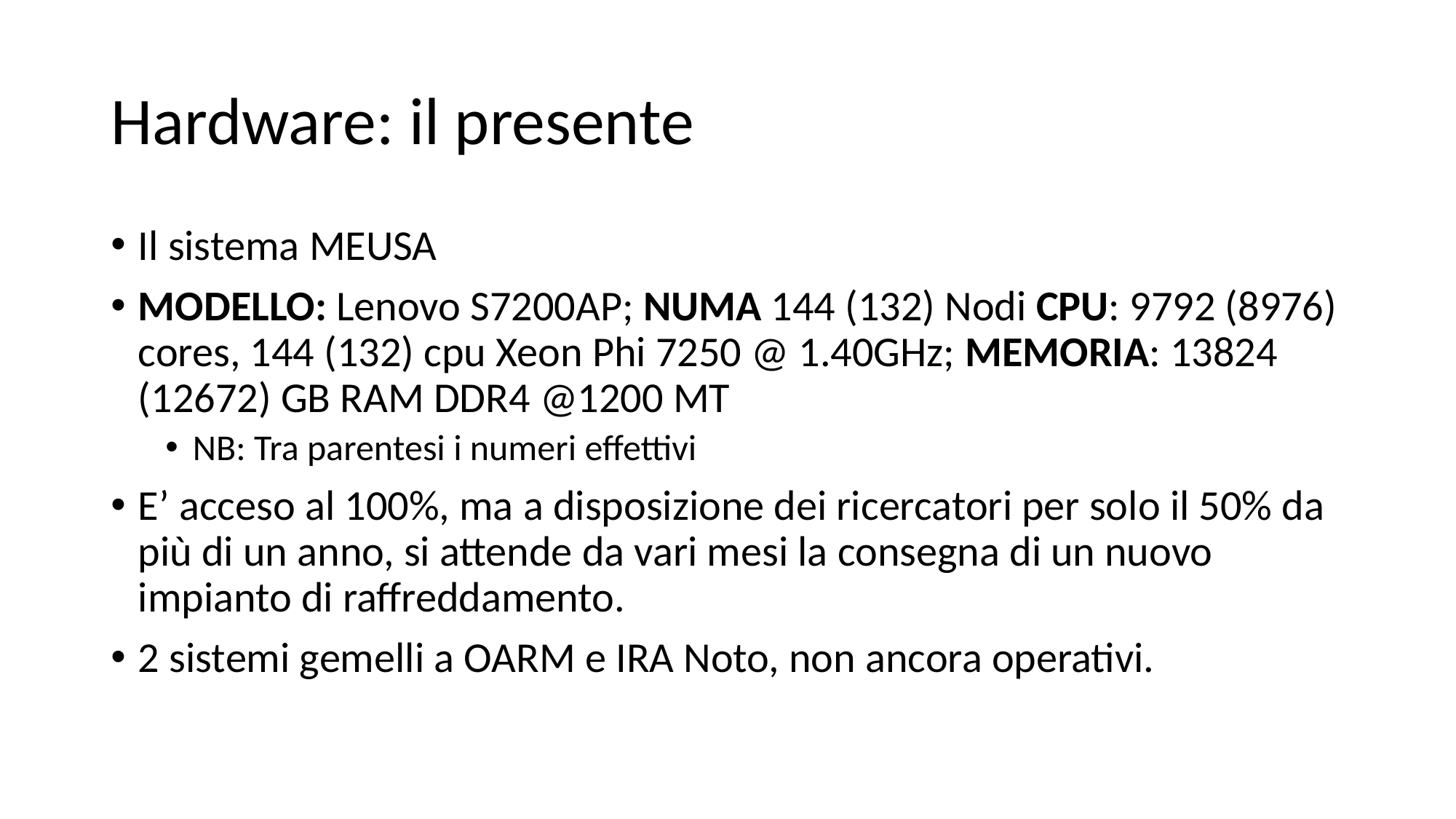

# Hardware: il presente
Il sistema MEUSA
MODELLO: Lenovo S7200AP; NUMA 144 (132) Nodi CPU: 9792 (8976) cores, 144 (132) cpu Xeon Phi 7250 @ 1.40GHz; MEMORIA: 13824 (12672) GB RAM DDR4 @1200 MT
NB: Tra parentesi i numeri effettivi
E’ acceso al 100%, ma a disposizione dei ricercatori per solo il 50% da più di un anno, si attende da vari mesi la consegna di un nuovo impianto di raffreddamento.
2 sistemi gemelli a OARM e IRA Noto, non ancora operativi.